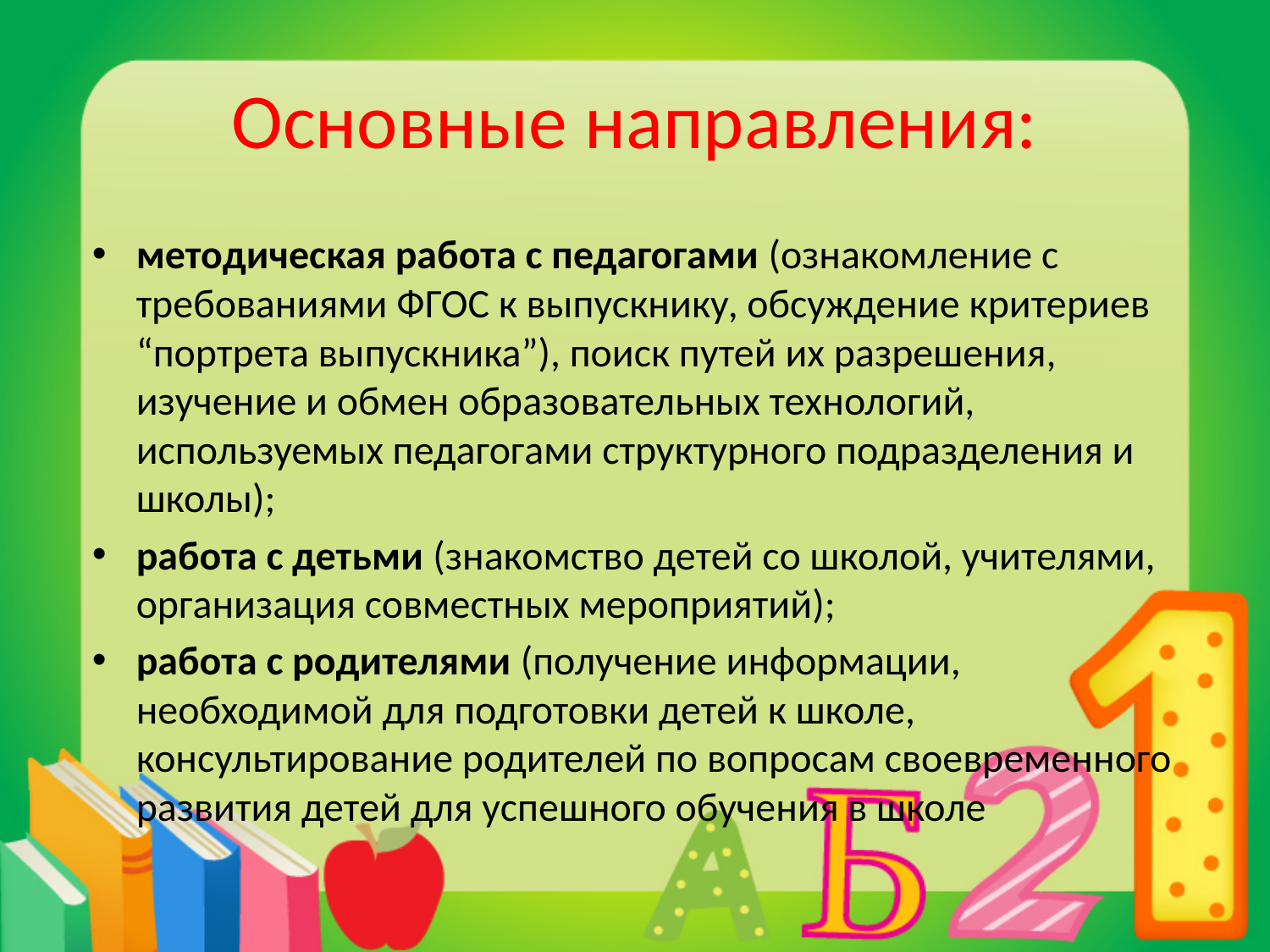

# Основные направления:
методическая работа с педагогами (ознакомление с требованиями ФГОС к выпускнику, обсуждение критериев “портрета выпускника”), поиск путей их разрешения, изучение и обмен образовательных технологий, используемых педагогами структурного подразделения и школы);
работа с детьми (знакомство детей со школой, учителями, организация совместных мероприятий);
работа с родителями (получение информации, необходимой для подготовки детей к школе, консультирование родителей по вопросам своевременного развития детей для успешного обучения в школе